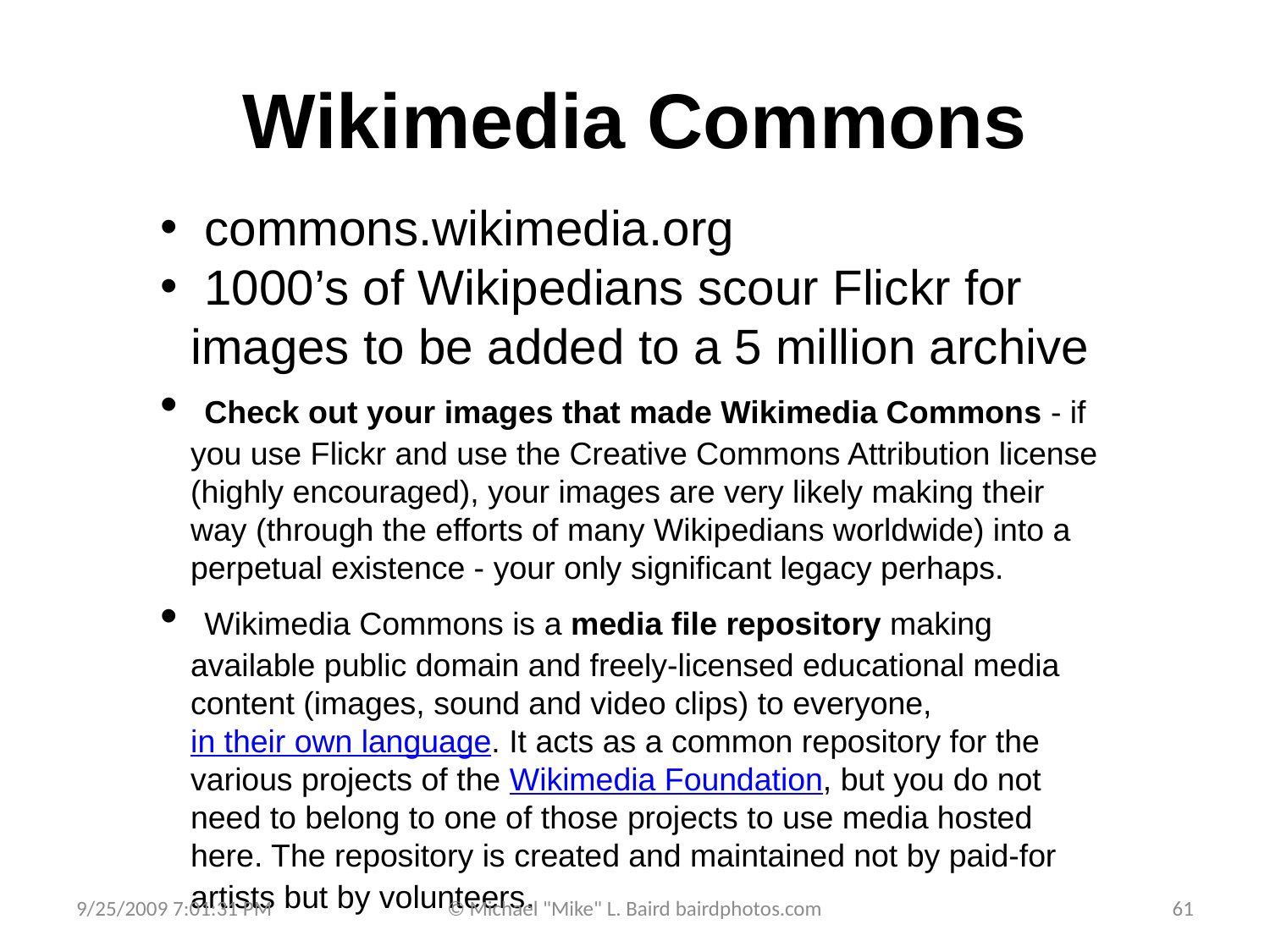

# Wikimedia Commons
 commons.wikimedia.org
 1000’s of Wikipedians scour Flickr for images to be added to a 5 million archive
 Check out your images that made Wikimedia Commons - if you use Flickr and use the Creative Commons Attribution license (highly encouraged), your images are very likely making their way (through the efforts of many Wikipedians worldwide) into a perpetual existence - your only significant legacy perhaps.
 Wikimedia Commons is a media file repository making available public domain and freely-licensed educational media content (images, sound and video clips) to everyone, in their own language. It acts as a common repository for the various projects of the Wikimedia Foundation, but you do not need to belong to one of those projects to use media hosted here. The repository is created and maintained not by paid-for artists but by volunteers.

9/25/2009 7:01:31 PM
© Michael "Mike" L. Baird bairdphotos.com
61